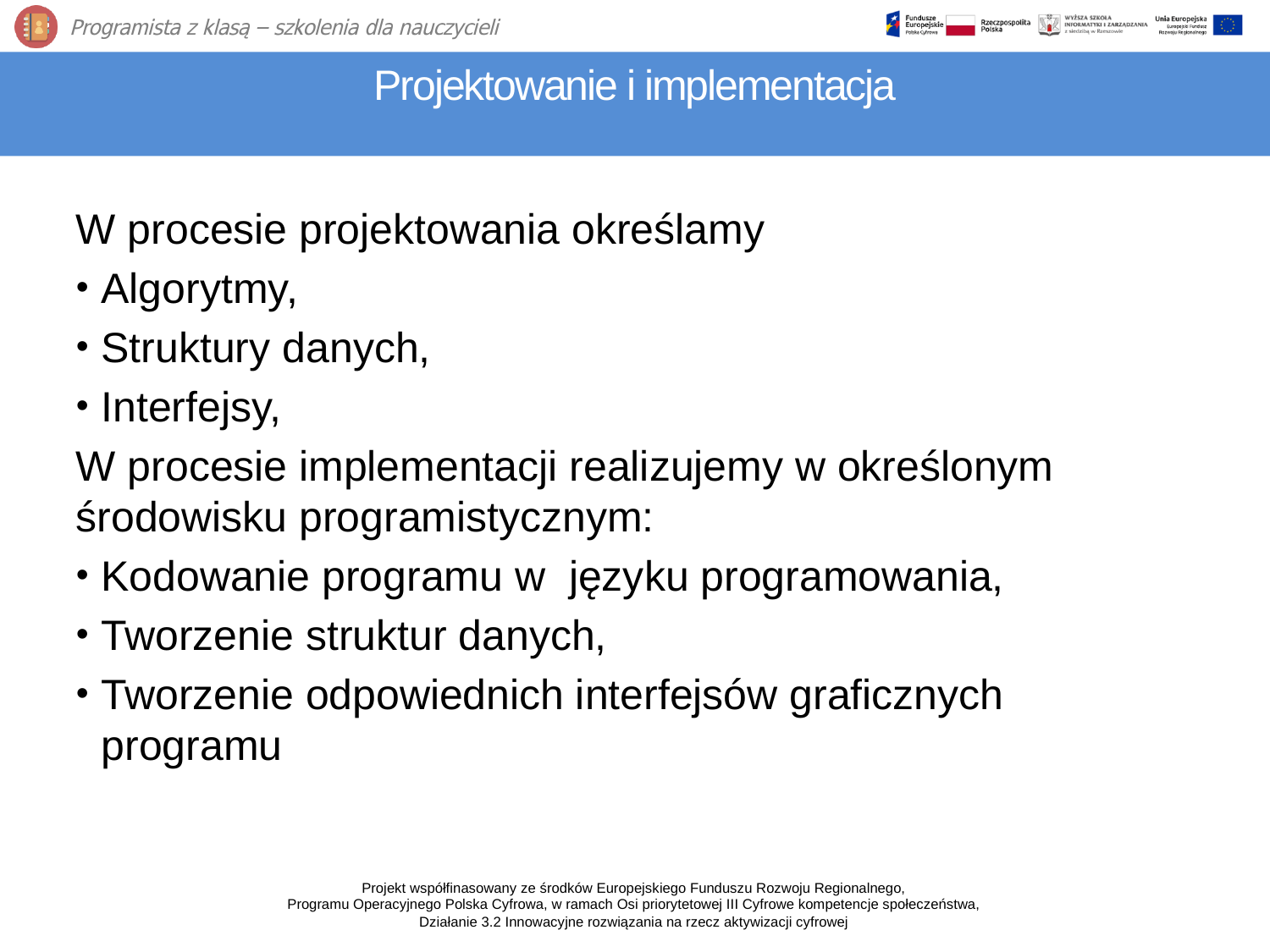

# Projektowanie i implementacja
W procesie projektowania określamy
Algorytmy,
Struktury danych,
Interfejsy,
W procesie implementacji realizujemy w określonym środowisku programistycznym:
Kodowanie programu w  języku programowania,
Tworzenie struktur danych,
Tworzenie odpowiednich interfejsów graficznych programu